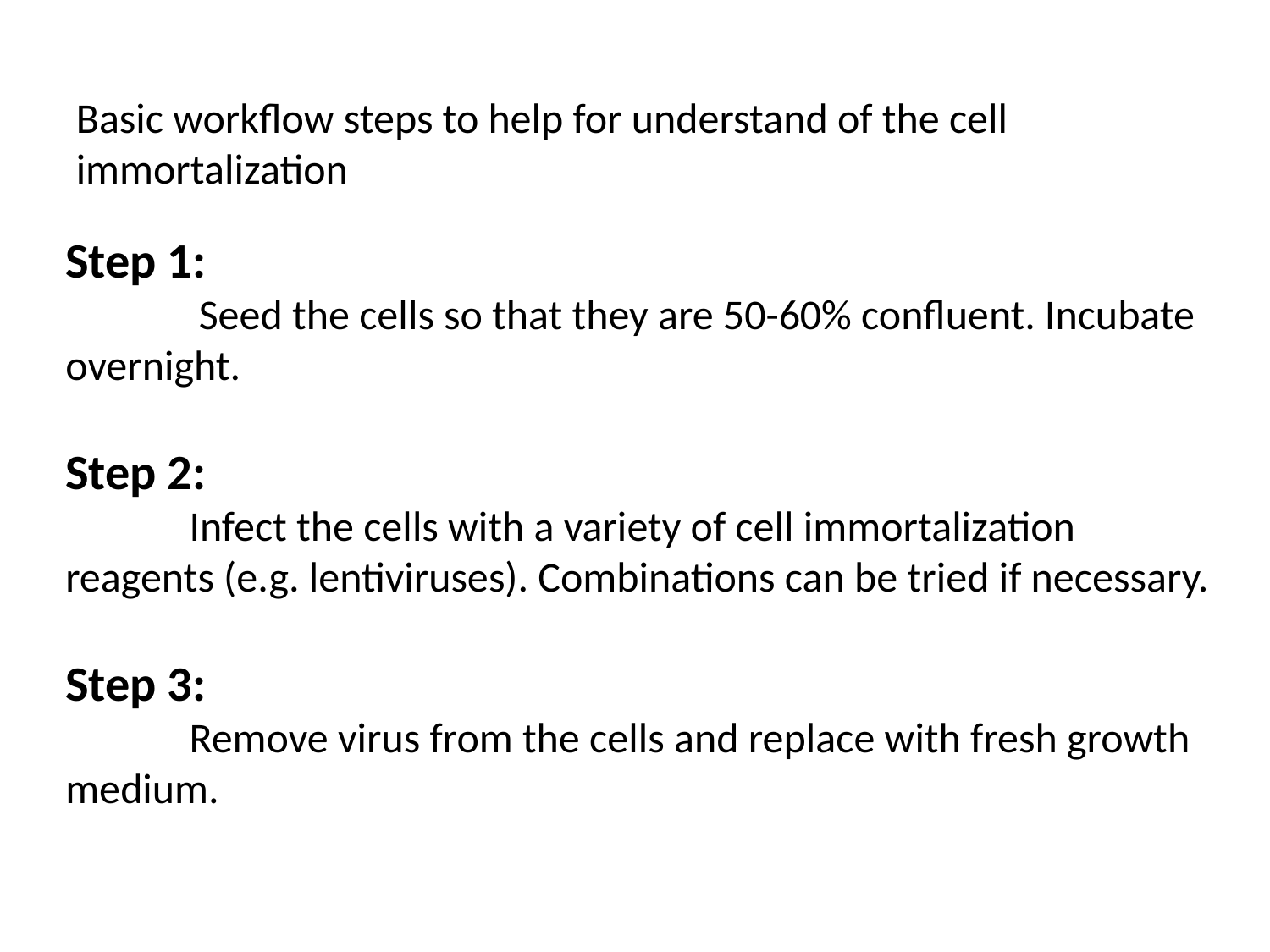

Basic workflow steps to help for understand of the cell immortalization
Step 1:
              Seed the cells so that they are 50-60% confluent. Incubate overnight.

Step 2:
             Infect the cells with a variety of cell immortalization reagents (e.g. lentiviruses). Combinations can be tried if necessary.

Step 3:
             Remove virus from the cells and replace with fresh growth medium.